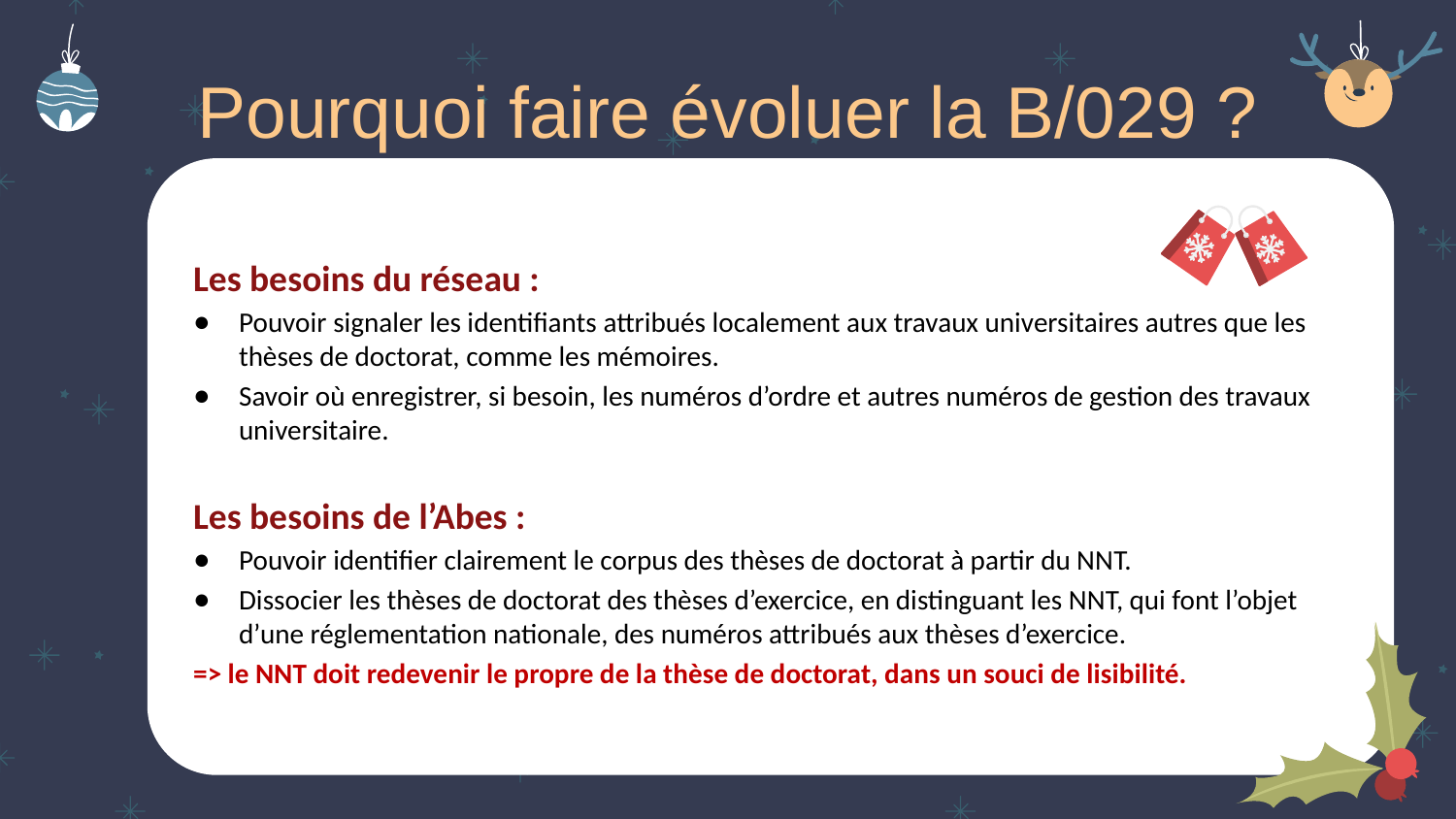

# Pourquoi faire évoluer la B/029 ?

Les besoins du réseau :
Pouvoir signaler les identifiants attribués localement aux travaux universitaires autres que les thèses de doctorat, comme les mémoires.
Savoir où enregistrer, si besoin, les numéros d’ordre et autres numéros de gestion des travaux universitaire.

Les besoins de l’Abes :
Pouvoir identifier clairement le corpus des thèses de doctorat à partir du NNT.
Dissocier les thèses de doctorat des thèses d’exercice, en distinguant les NNT, qui font l’objet d’une réglementation nationale, des numéros attribués aux thèses d’exercice.
=> le NNT doit redevenir le propre de la thèse de doctorat, dans un souci de lisibilité.